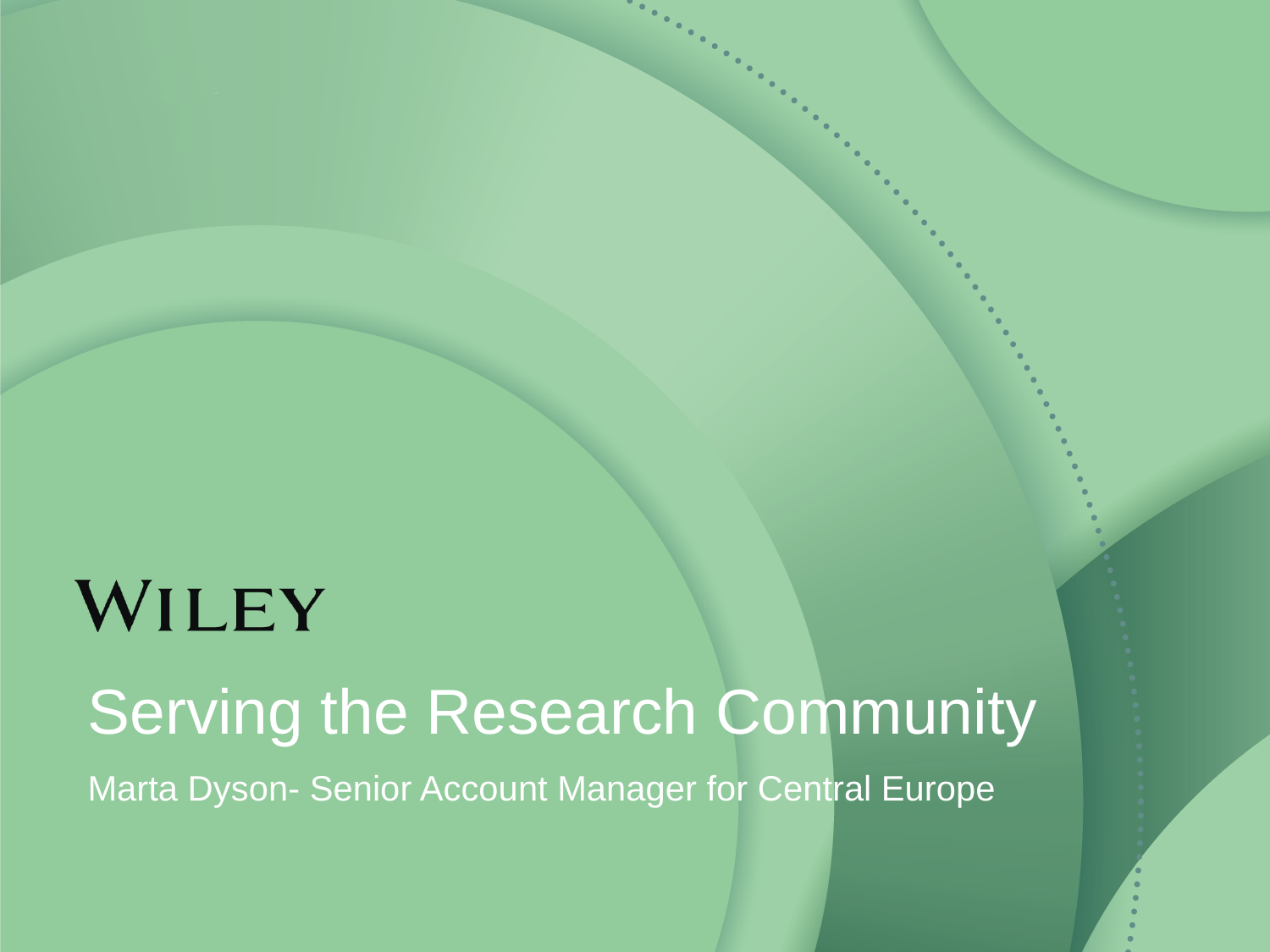

# Serving the Research Community
Marta Dyson- Senior Account Manager for Central Europe